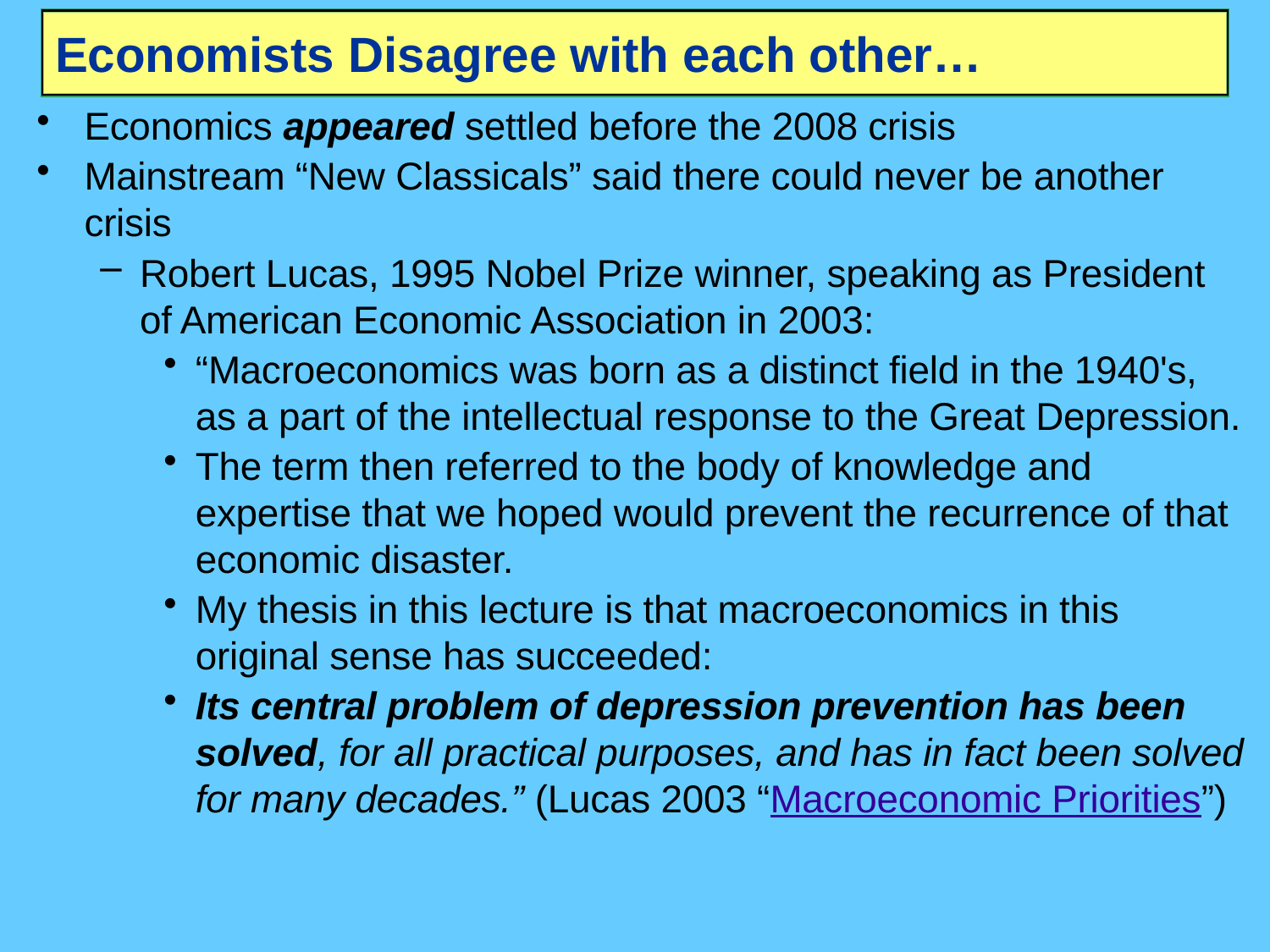

# Economists Disagree with each other…
Economics appeared settled before the 2008 crisis
Mainstream “New Classicals” said there could never be another crisis
Robert Lucas, 1995 Nobel Prize winner, speaking as President of American Economic Association in 2003:
“Macroeconomics was born as a distinct field in the 1940's, as a part of the intellectual response to the Great Depression.
The term then referred to the body of knowledge and expertise that we hoped would prevent the recurrence of that economic disaster.
My thesis in this lecture is that macroeconomics in this original sense has succeeded:
Its central problem of depression prevention has been solved, for all practical purposes, and has in fact been solved for many decades.” (Lucas 2003 “Macroeconomic Priorities”)